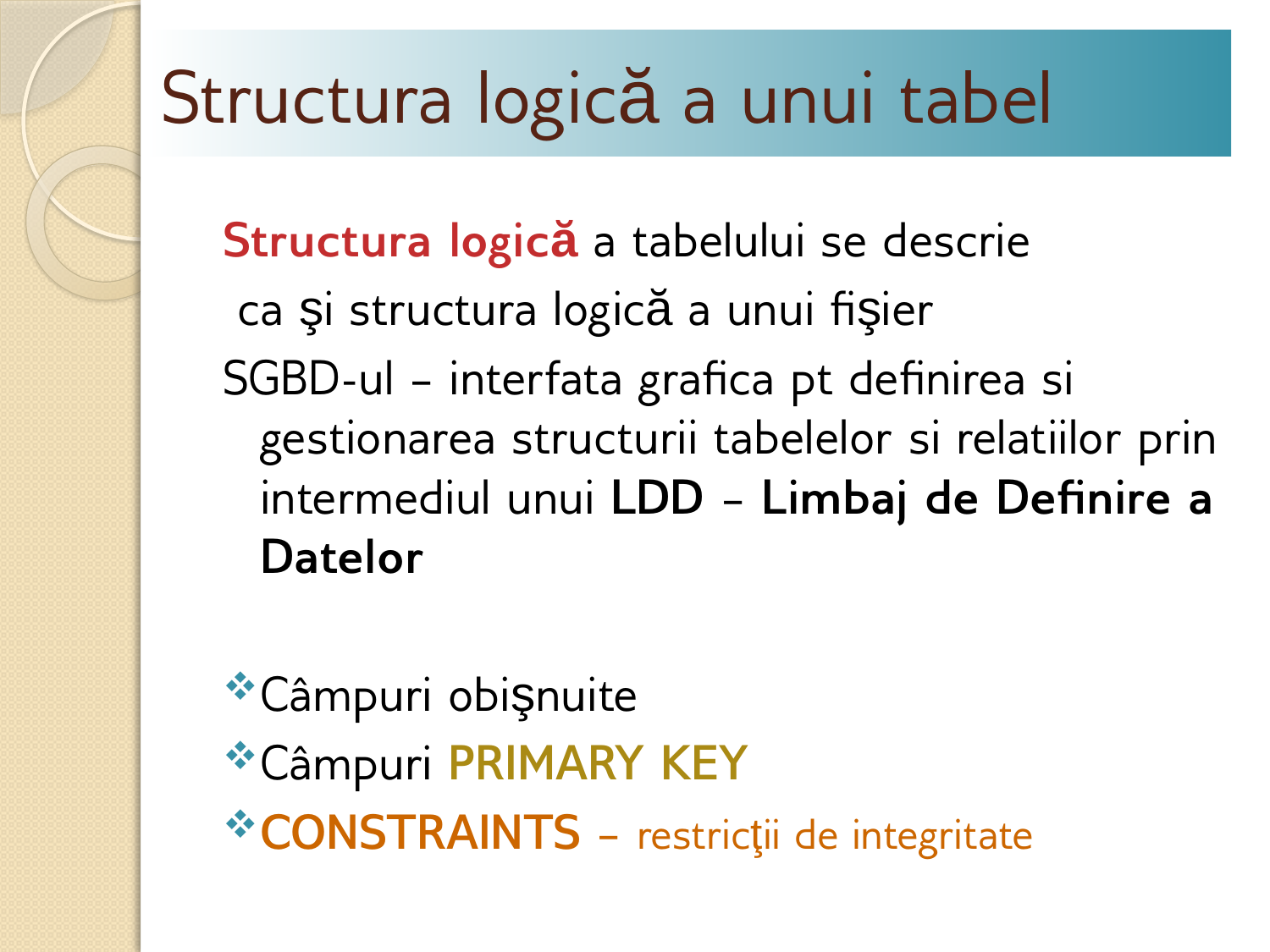

# Structura logică a unui tabel
Structura logică a tabelului se descrie
 ca şi structura logică a unui fişier
SGBD-ul – interfata grafica pt definirea si gestionarea structurii tabelelor si relatiilor prin intermediul unui LDD – Limbaj de Definire a Datelor

Câmpuri obişnuite
Câmpuri PRIMARY KEY
CONSTRAINTS – restricţii de integritate